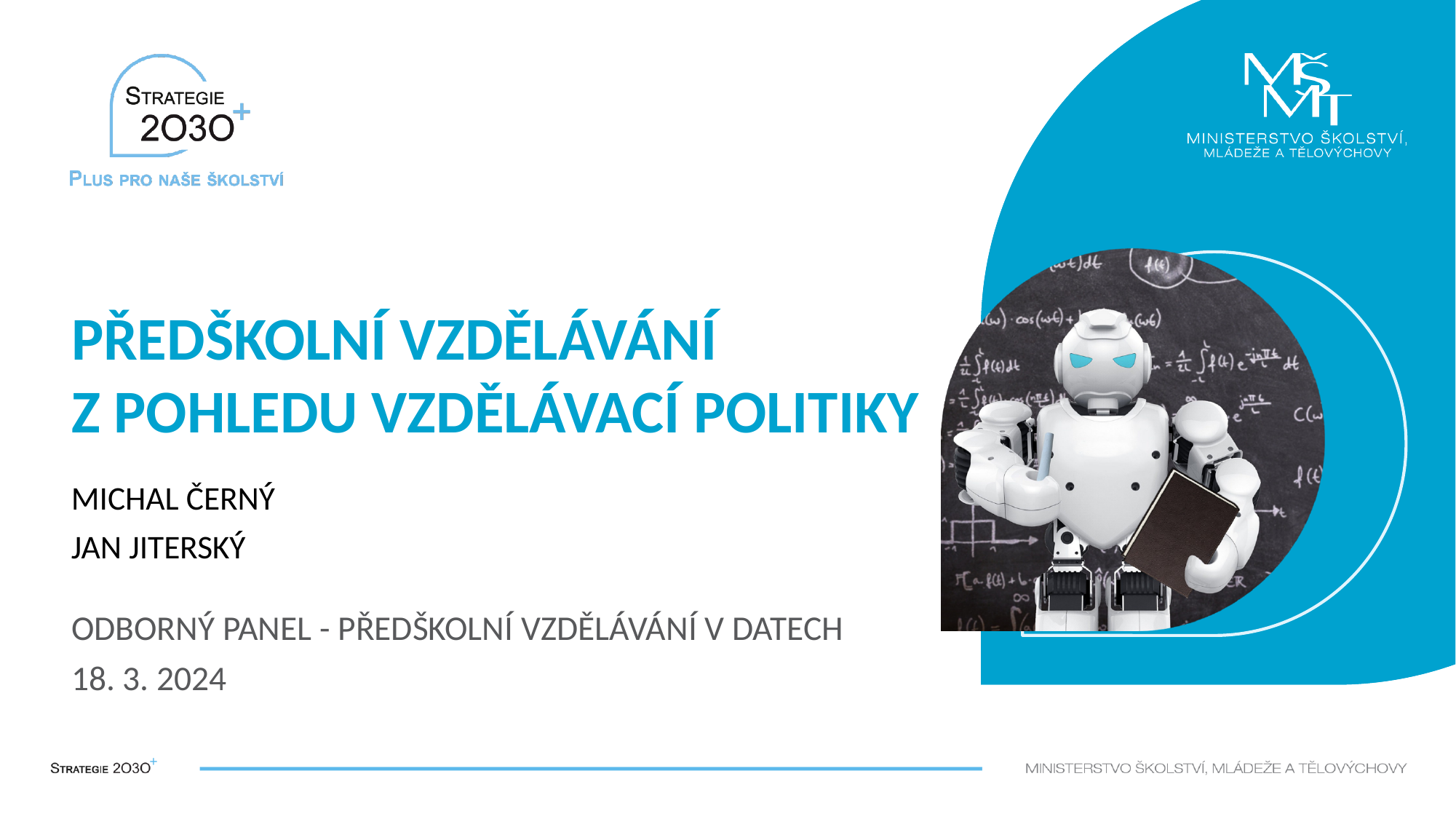

19
# Předškolní vzdělávání z pohledu vzdělávací politiky
Michal Černý
Jan Jiterský
Odborný panel - PŘEDŠKOLNÍ VZDĚLÁVÁNÍ V DATECH
18. 3. 2024